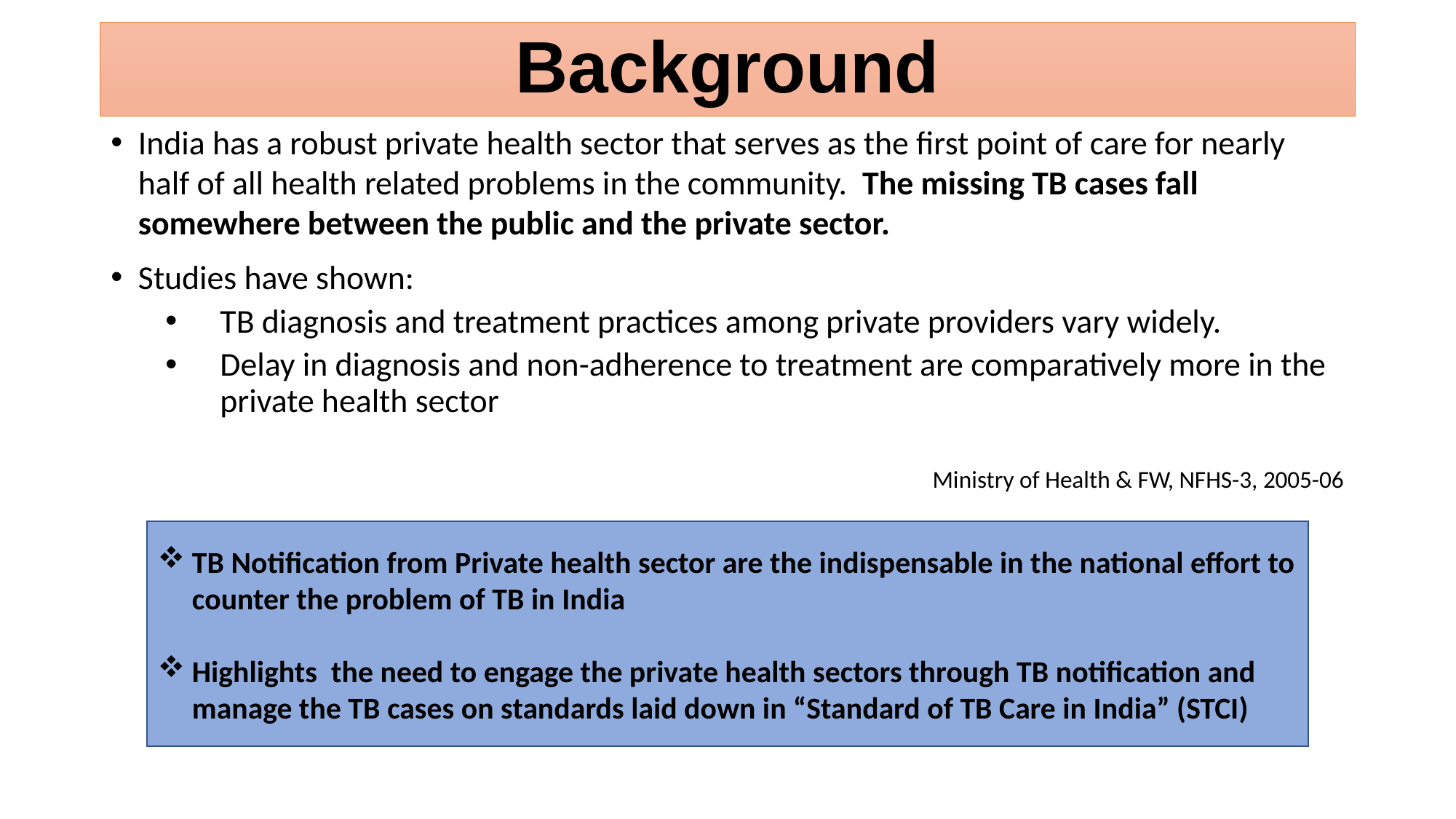

# Background
India has a robust private health sector that serves as the first point of care for nearly half of all health related problems in the community.  The missing TB cases fall somewhere between the public and the private sector.
Studies have shown:
TB diagnosis and treatment practices among private providers vary widely.
Delay in diagnosis and non-adherence to treatment are comparatively more in the private health sector

Ministry of Health & FW, NFHS-3, 2005-06

TB Notification from Private health sector are the indispensable in the national effort to counter the problem of TB in India

Highlights  the need to engage the private health sectors through TB notification and manage the TB cases on standards laid down in “Standard of TB Care in India” (STCI)